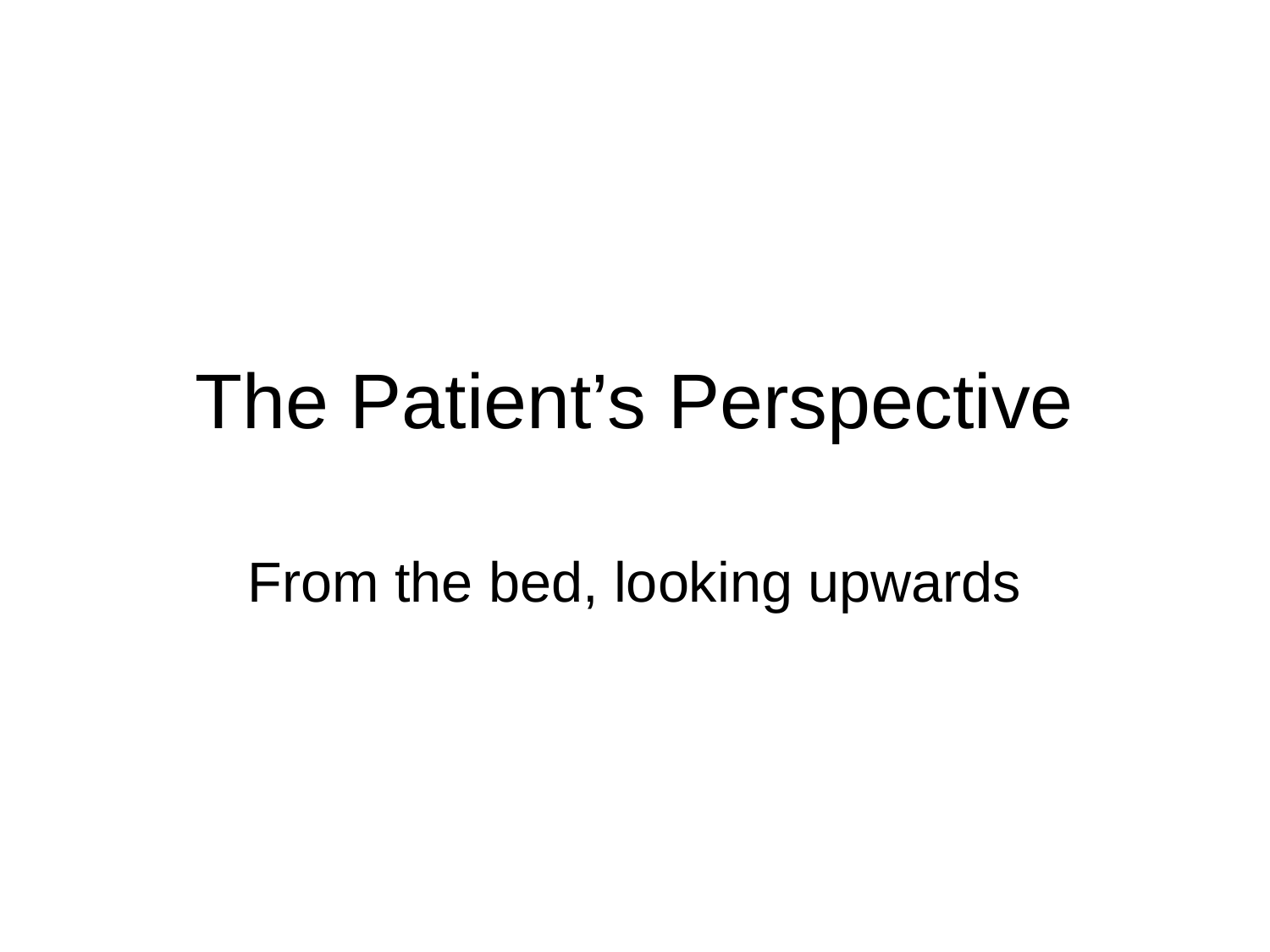

# The Patient’s Perspective
From the bed, looking upwards